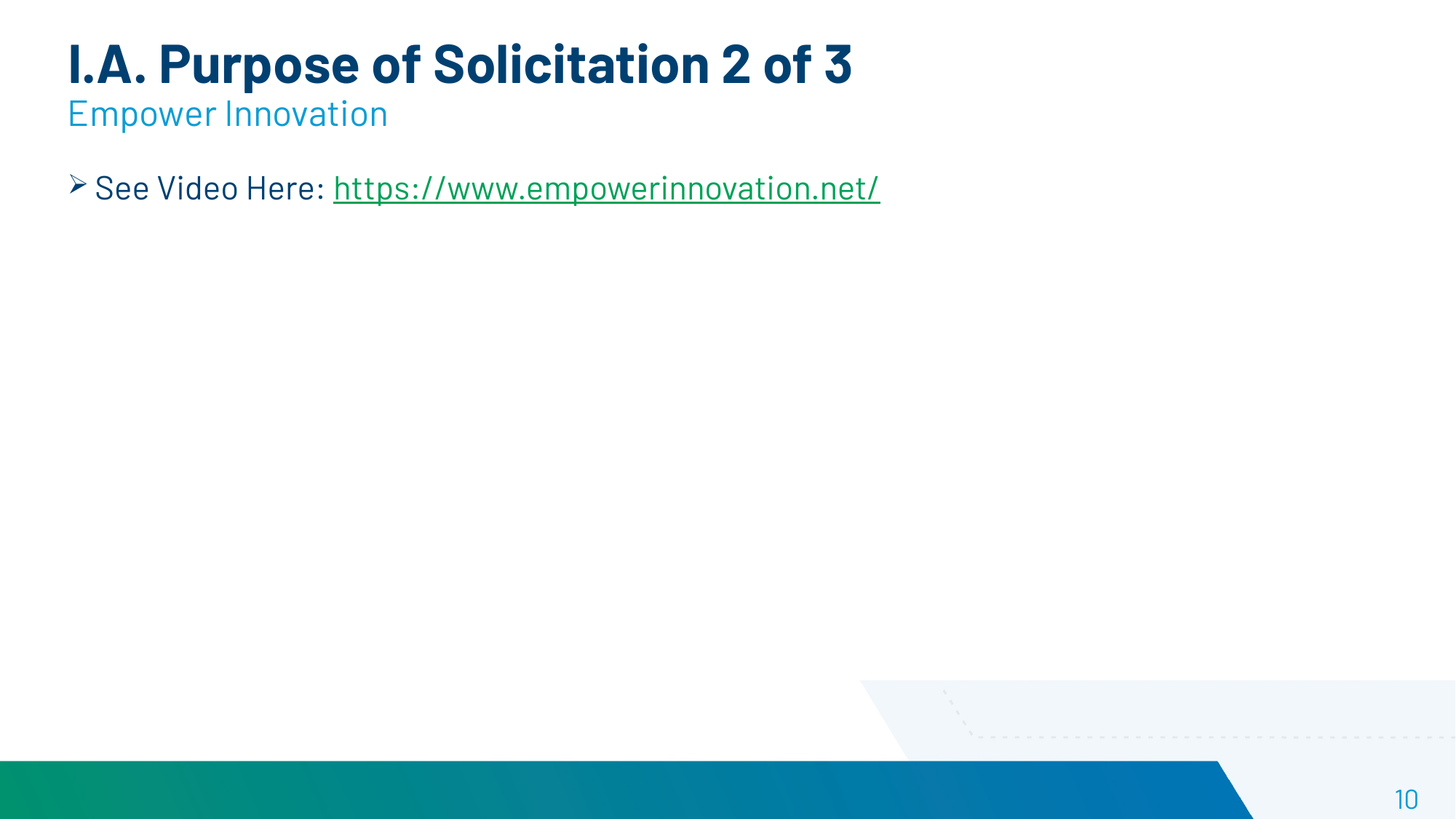

I.A. Purpose of Solicitation 2 of 3
Empower Innovation
See Video Here: https://www.empowerinnovation.net/
10